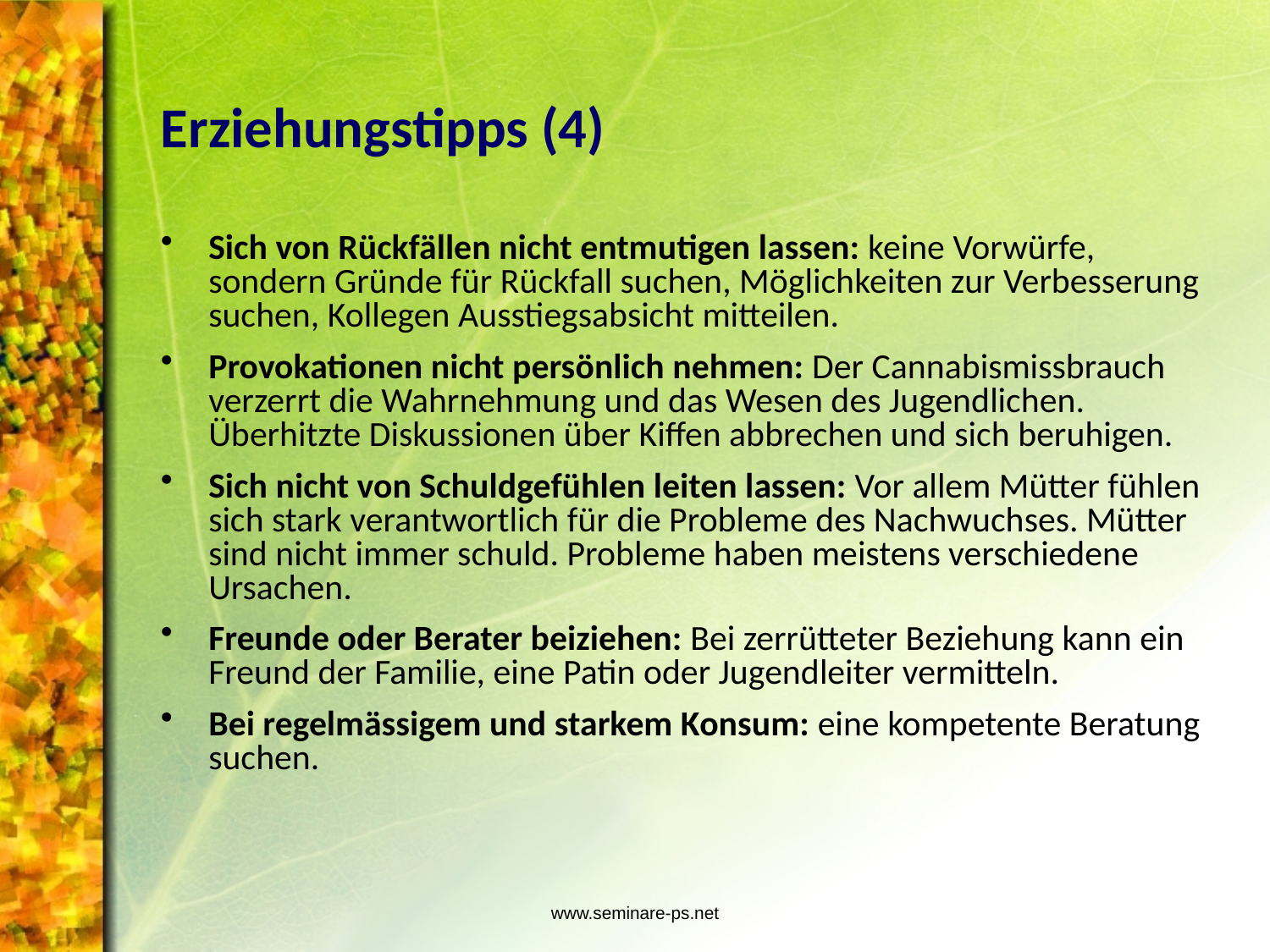

# Erziehungstipps (4)
Sich von Rückfällen nicht entmutigen lassen: keine Vorwürfe, sondern Gründe für Rückfall suchen, Möglichkeiten zur Verbesserung suchen, Kollegen Ausstiegsabsicht mitteilen.
Provokationen nicht persönlich nehmen: Der Cannabismissbrauch verzerrt die Wahrnehmung und das Wesen des Jugendlichen. Überhitzte Diskussionen über Kiffen abbrechen und sich beruhigen.
Sich nicht von Schuldgefühlen leiten lassen: Vor allem Mütter fühlen sich stark verantwortlich für die Probleme des Nachwuchses. Mütter sind nicht immer schuld. Probleme haben meistens verschiedene Ursachen.
Freunde oder Berater beiziehen: Bei zerrütteter Beziehung kann ein Freund der Familie, eine Patin oder Jugendleiter vermitteln.
Bei regelmässigem und starkem Konsum: eine kompetente Beratung suchen.

www.seminare-ps.net